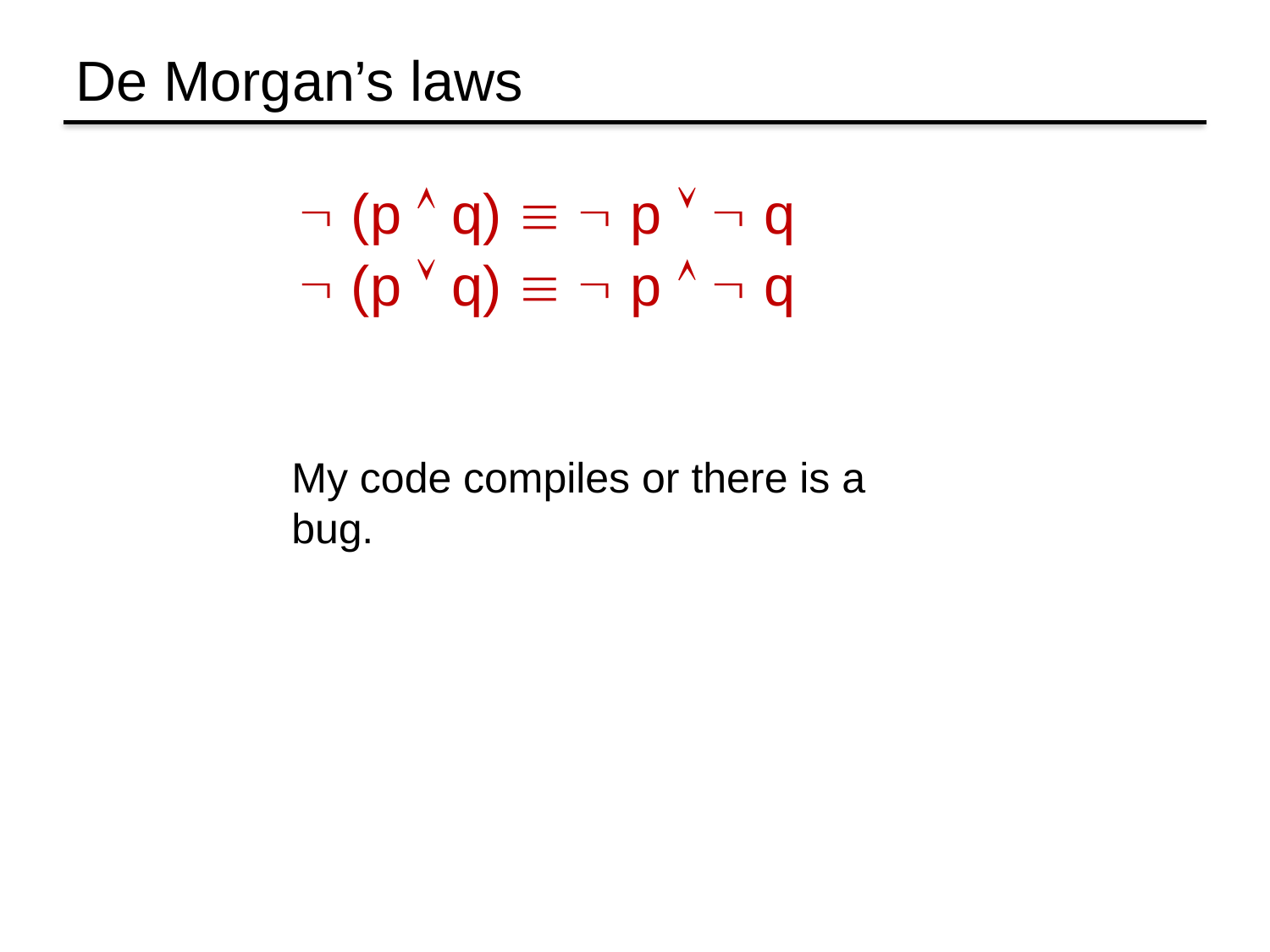

# De Morgan’s laws
¬ (p ∧ q) ≡ ¬ p ∨ ¬ q
¬ (p ∨ q) ≡ ¬ p ∧ ¬ q
My code compiles or there is a bug.